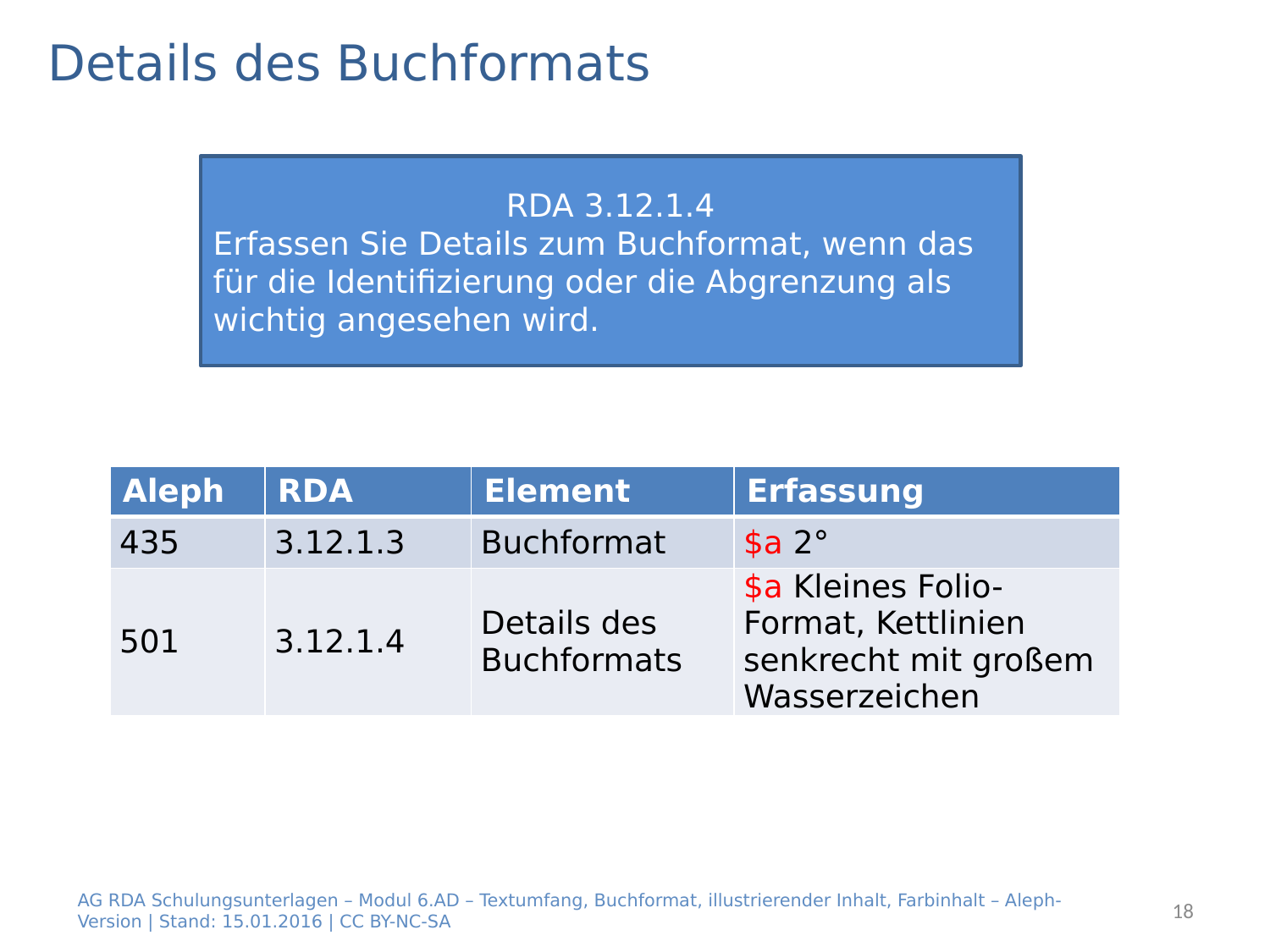

# Details des Buchformats

RDA 3.12.1.4
Erfassen Sie Details zum Buchformat, wenn das für die Identifizierung oder die Abgrenzung als wichtig angesehen wird.
| Aleph | RDA | Element | Erfassung |
| --- | --- | --- | --- |
| 435 | 3.12.1.3 | Buchformat | $a 2° |
| 501 | 3.12.1.4 | Details des Buchformats | $a Kleines Folio-Format, Kettlinien senkrecht mit großem Wasserzeichen |
AG RDA Schulungsunterlagen – Modul 6.AD – Textumfang, Buchformat, illustrierender Inhalt, Farbinhalt – Aleph-Version | Stand: 15.01.2016 | CC BY-NC-SA
18